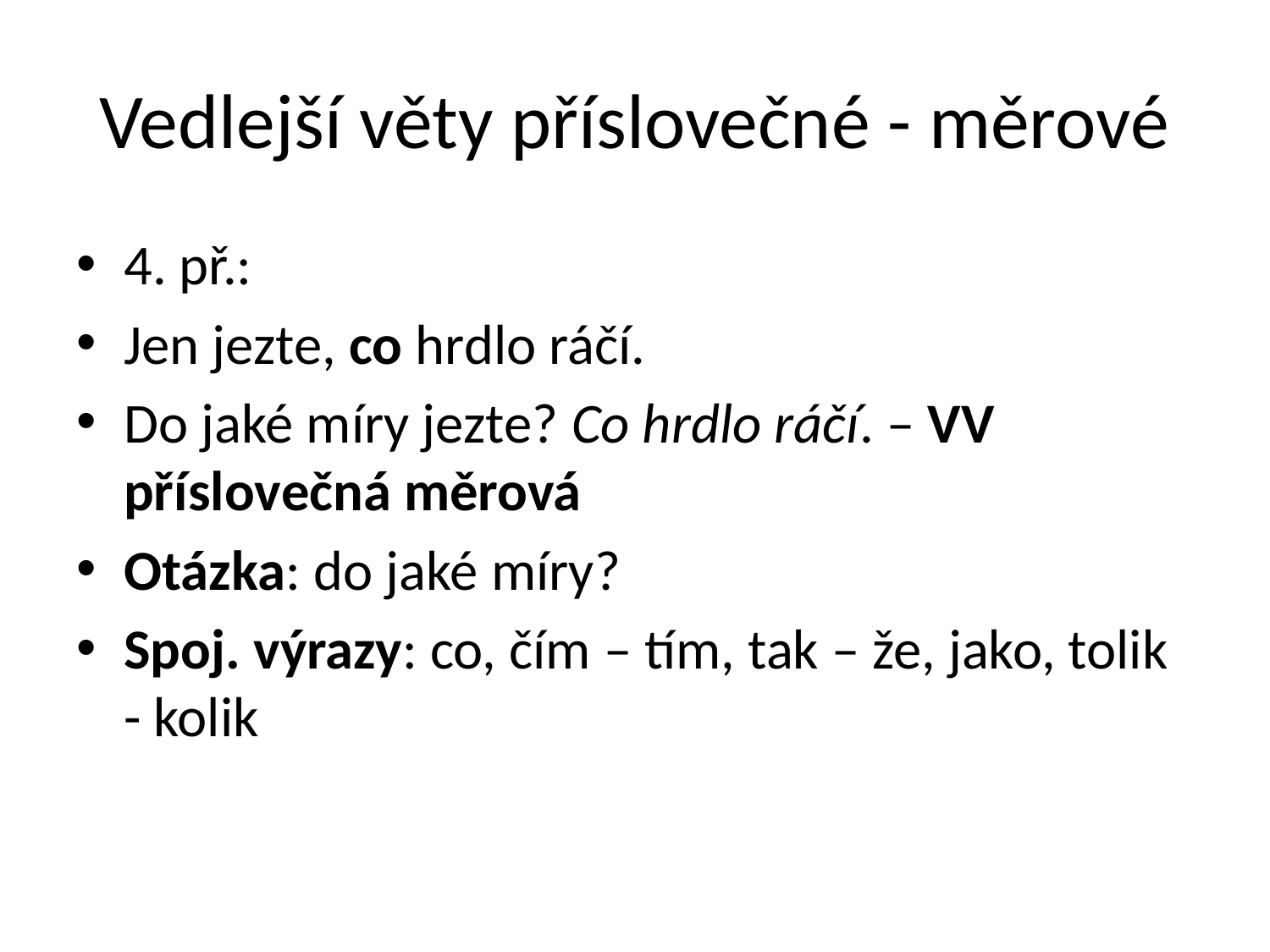

# Vedlejší věty příslovečné - měrové
4. př.:
Jen jezte, co hrdlo ráčí.
Do jaké míry jezte? Co hrdlo ráčí. – VV příslovečná měrová
Otázka: do jaké míry?
Spoj. výrazy: co, čím – tím, tak – že, jako, tolik - kolik